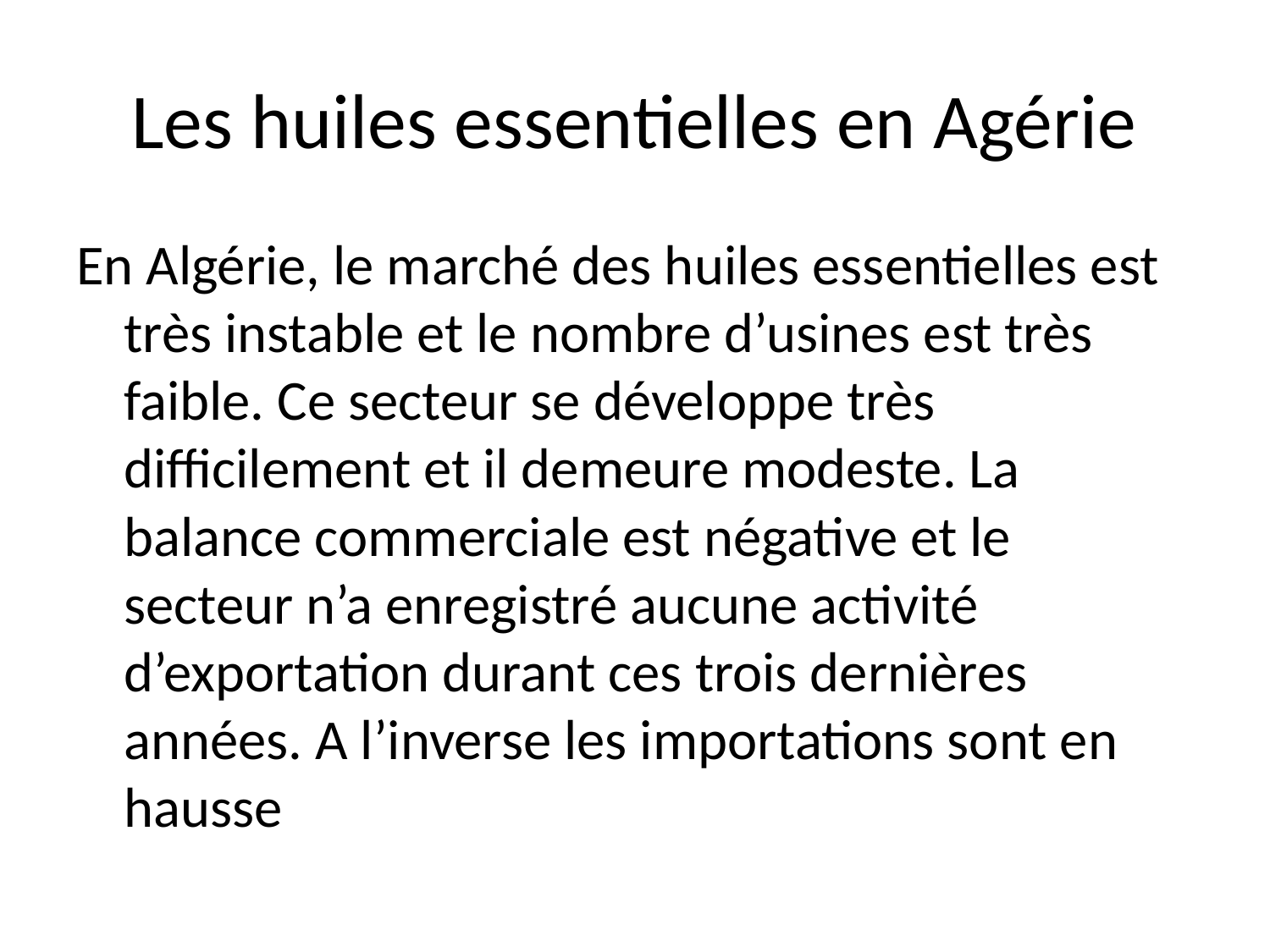

# Les huiles essentielles en Agérie
En Algérie, le marché des huiles essentielles est très instable et le nombre d’usines est très faible. Ce secteur se développe très difficilement et il demeure modeste. La balance commerciale est négative et le secteur n’a enregistré aucune activité d’exportation durant ces trois dernières années. A l’inverse les importations sont en hausse